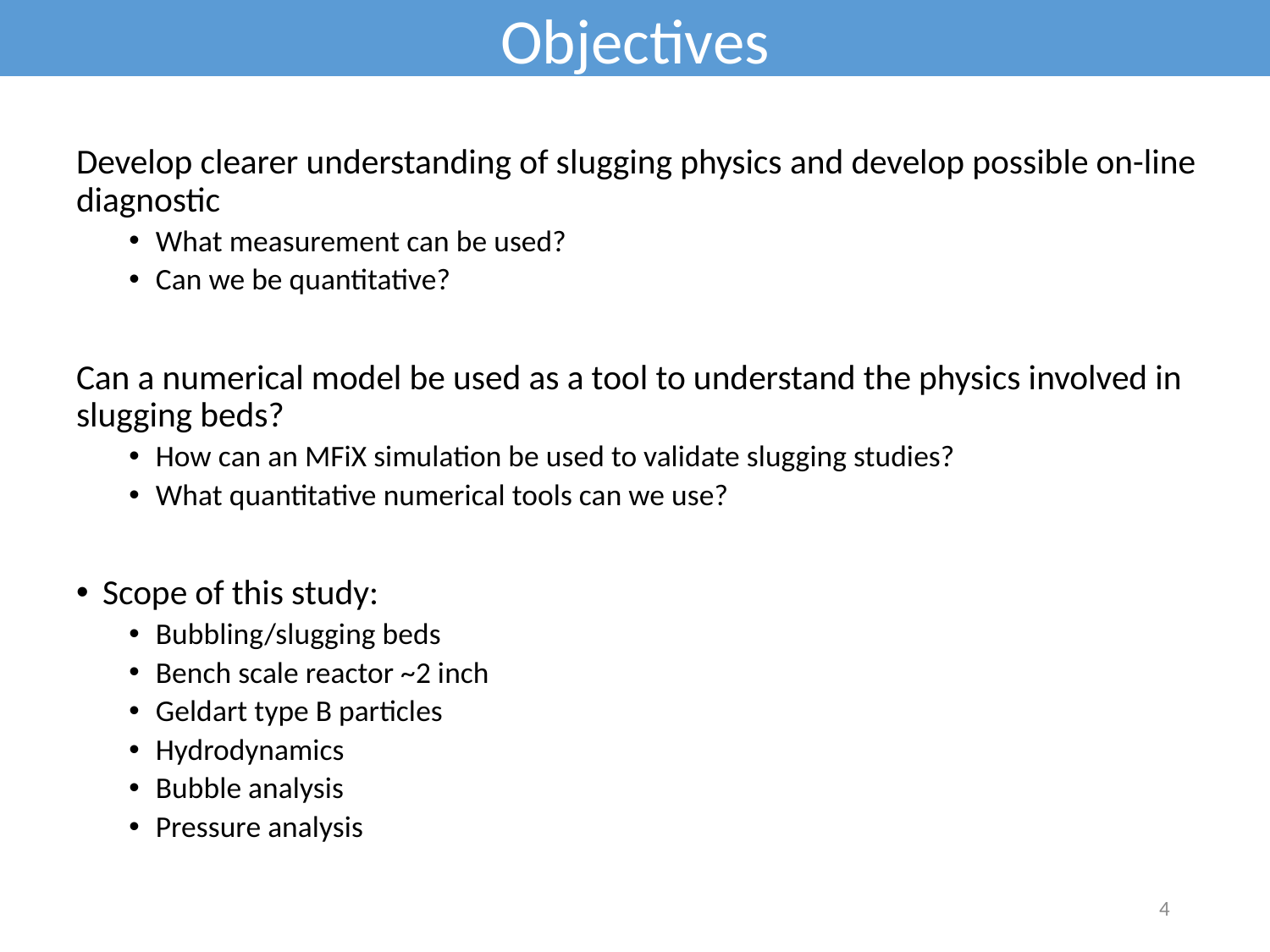

Objectives
Develop clearer understanding of slugging physics and develop possible on-line diagnostic
What measurement can be used?
Can we be quantitative?

Can a numerical model be used as a tool to understand the physics involved in slugging beds?
How can an MFiX simulation be used to validate slugging studies?
What quantitative numerical tools can we use?

Scope of this study:
Bubbling/slugging beds
Bench scale reactor ~2 inch
Geldart type B particles
Hydrodynamics
Bubble analysis
Pressure analysis

4